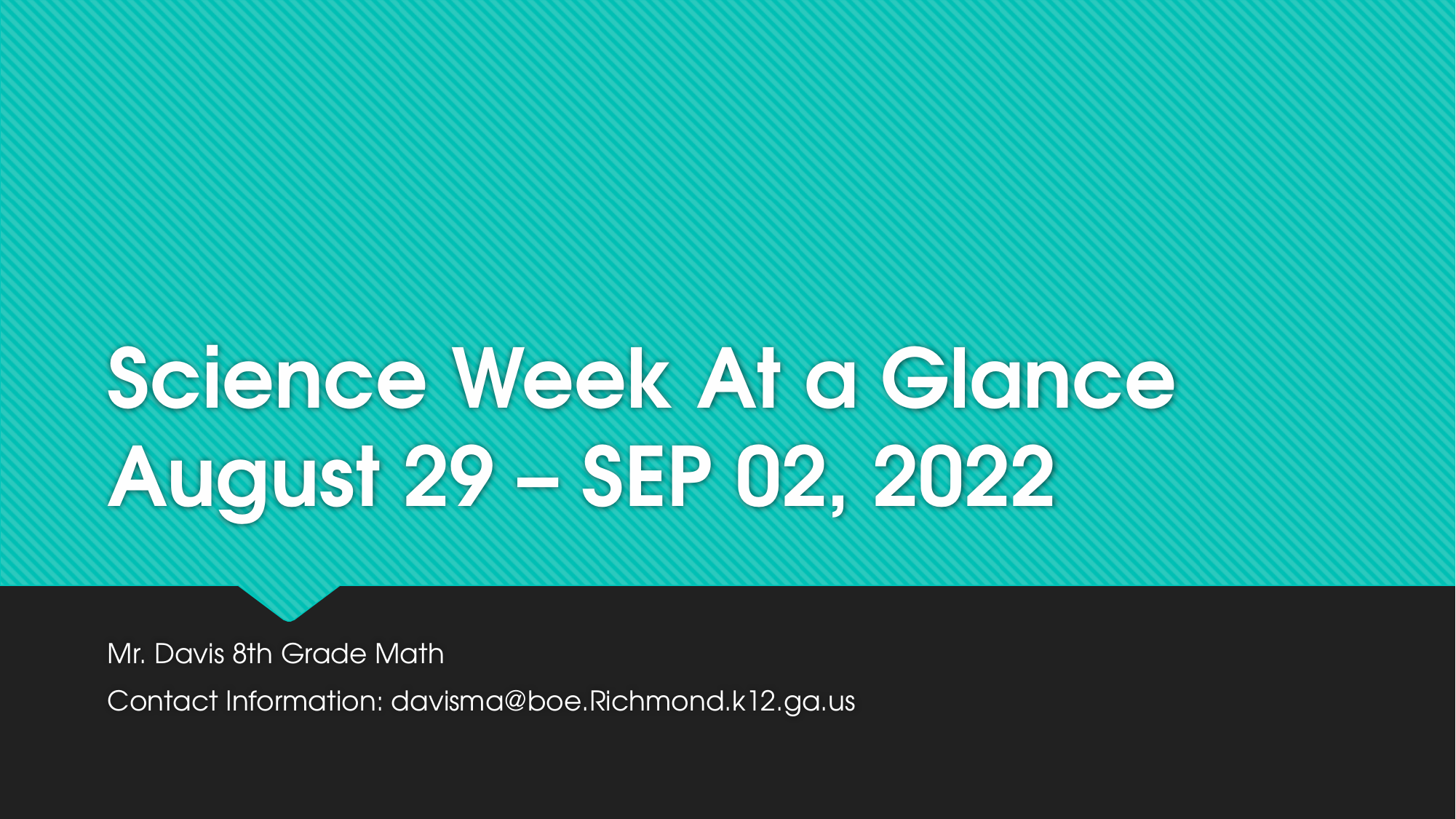

# Science Week At a Glance August 29 – SEP 02, 2022
Mr. Davis 8th Grade Math
Contact Information: davisma@boe.Richmond.k12.ga.us